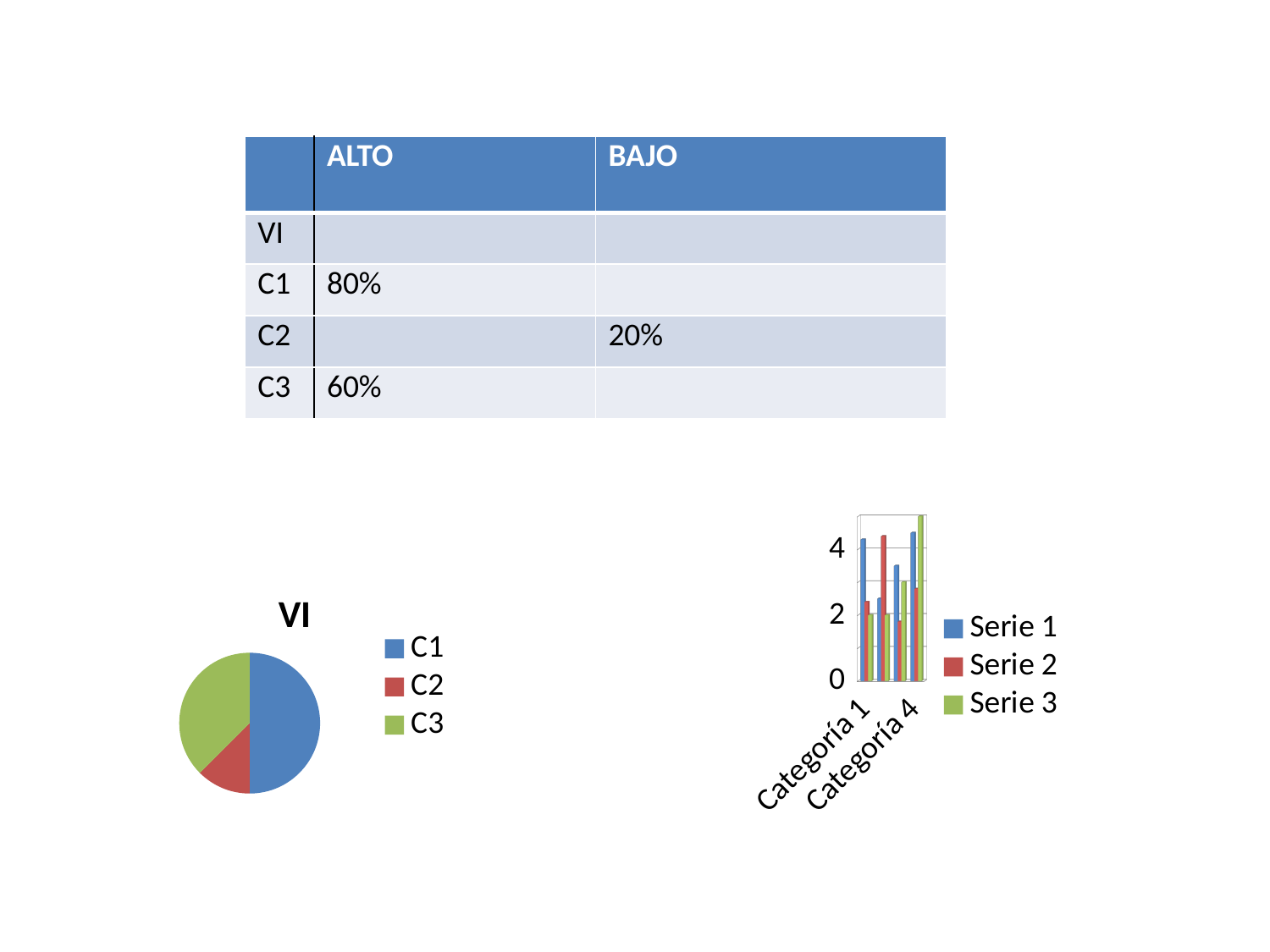

|  | ALTO | BAJO |
| --- | --- | --- |
| VI |  |  |
| C1 | 80% |  |
| C2 |  | 20% |
| C3 | 60% |  |

[unsupported chart]

### Chart:

| Category | VI |
|---|---|
| C1 | 0.8 |
| C2 | 0.2 |
| C3 | 0.6 |